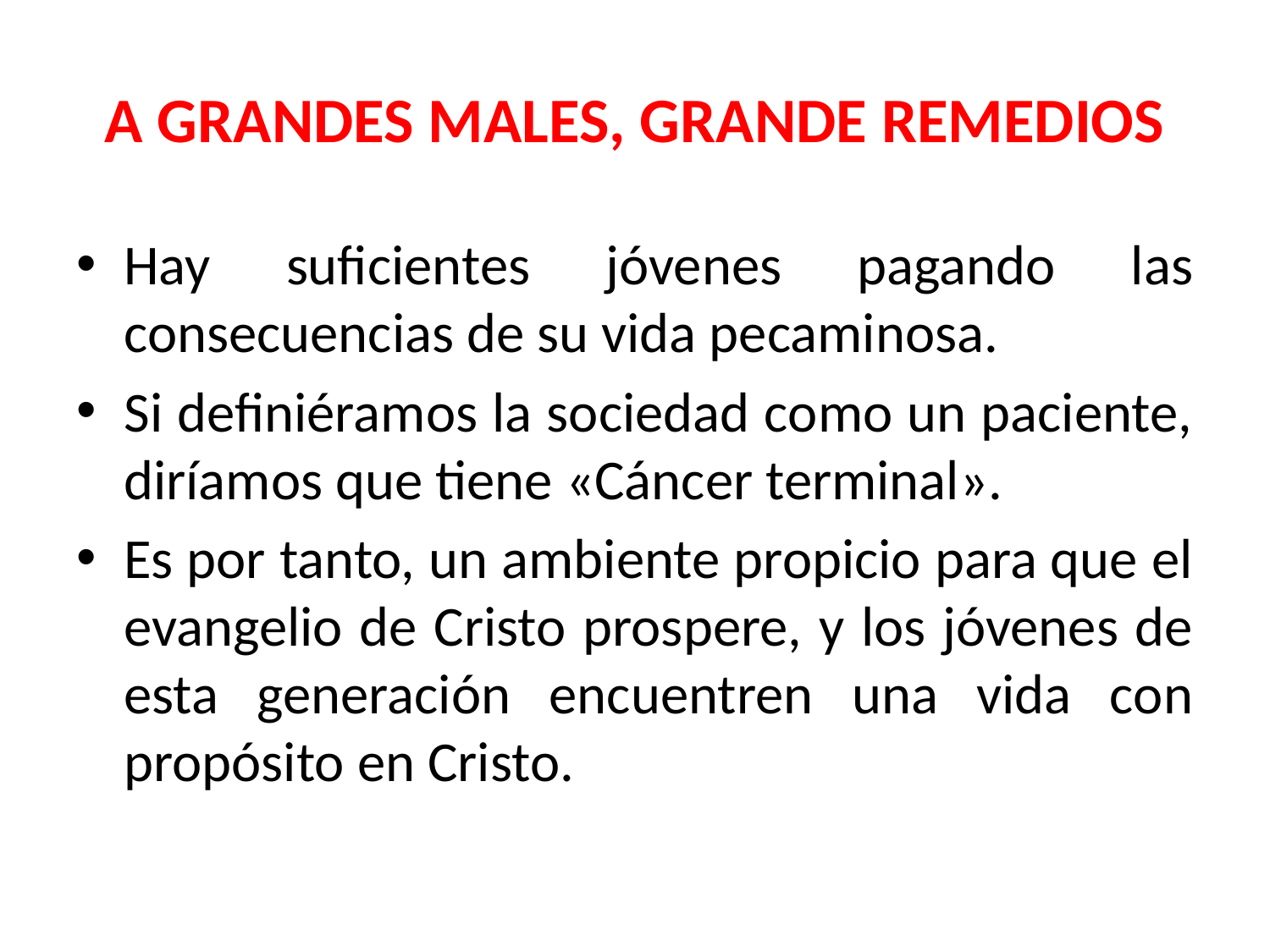

# A GRANDES MALES, GRANDE REMEDIOS
Hay suficientes jóvenes pagando las consecuencias de su vida pecaminosa.
Si definiéramos la sociedad como un paciente, diríamos que tiene «Cáncer terminal».
Es por tanto, un ambiente propicio para que el evangelio de Cristo prospere, y los jóvenes de esta generación encuentren una vida con propósito en Cristo.